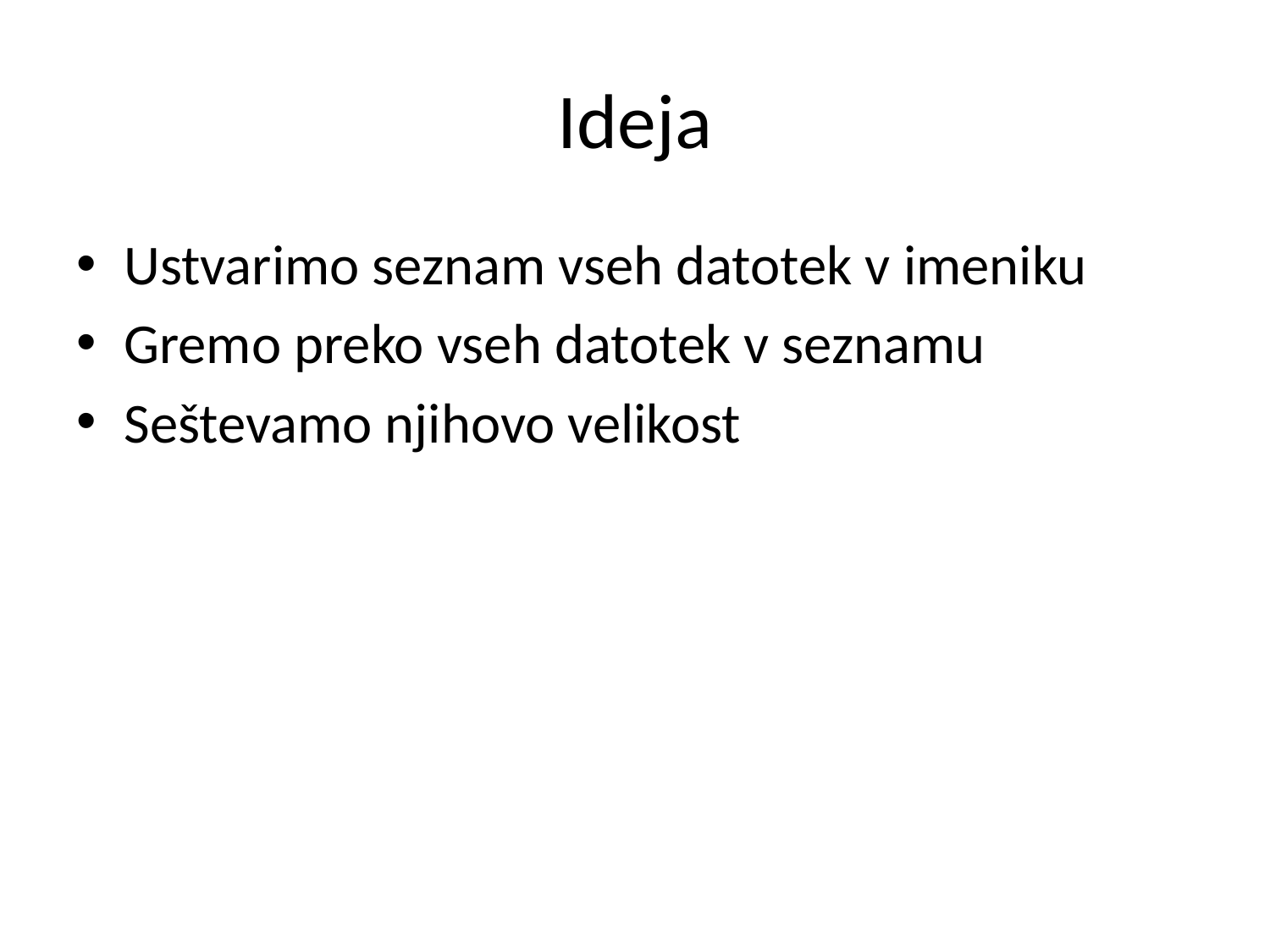

# Ideja
Ustvarimo seznam vseh datotek v imeniku
Gremo preko vseh datotek v seznamu
Seštevamo njihovo velikost